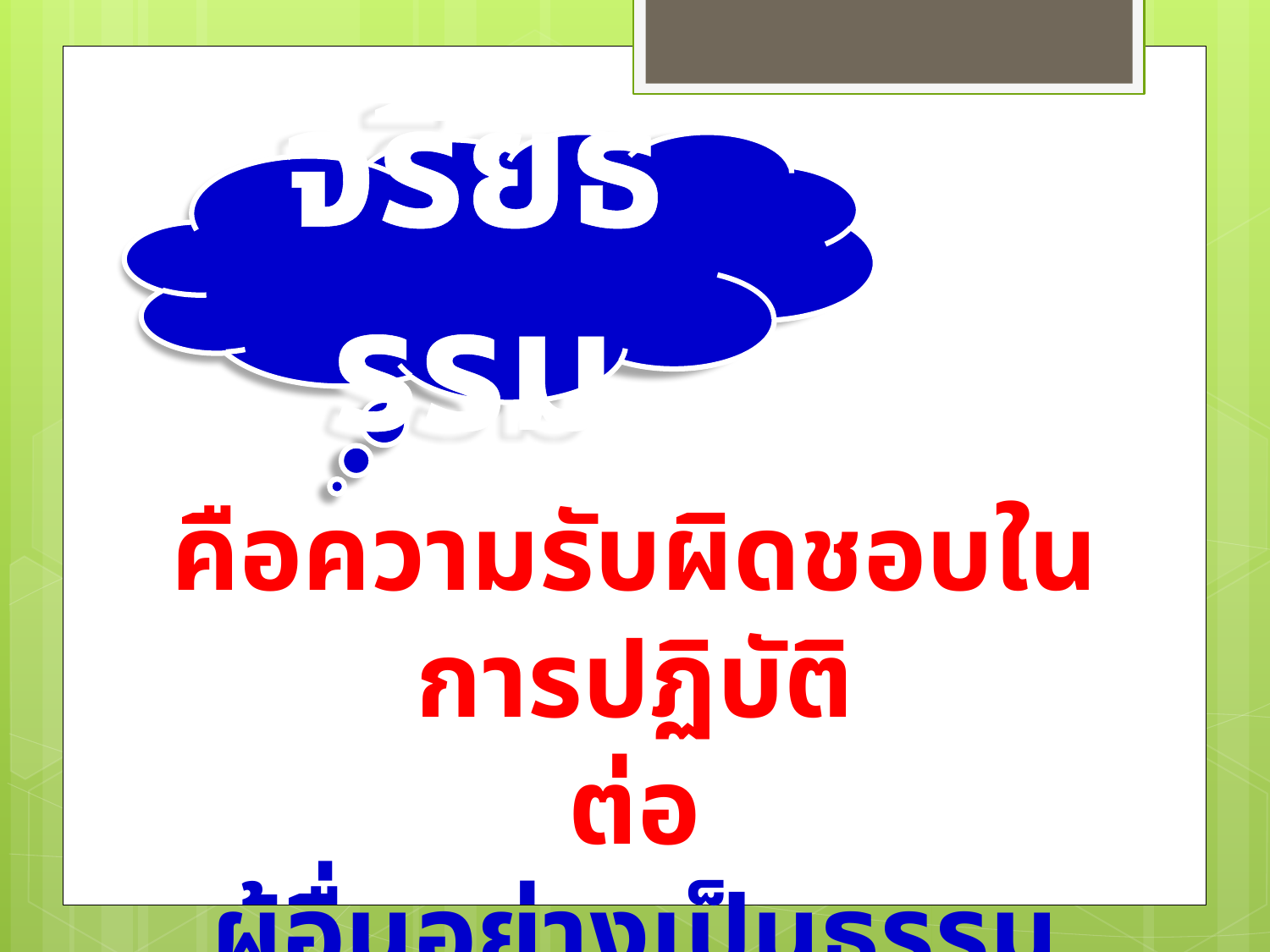

จริยธรรม
คือความรับผิดชอบในการปฏิบัติ
ต่อ
ผู้อื่นอย่างเป็นธรรม